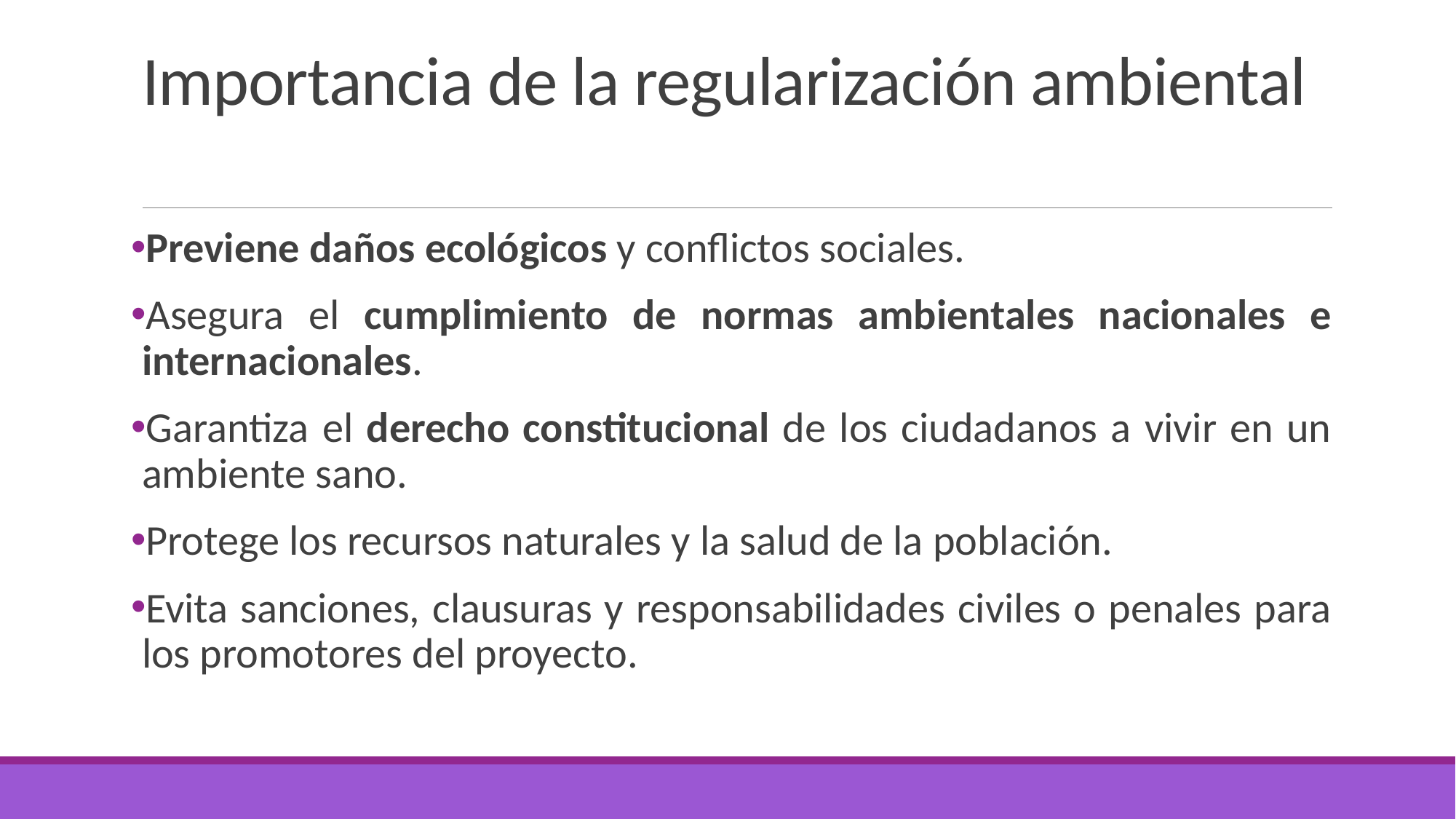

# Importancia de la regularización ambiental
Previene daños ecológicos y conflictos sociales.
Asegura el cumplimiento de normas ambientales nacionales e internacionales.
Garantiza el derecho constitucional de los ciudadanos a vivir en un ambiente sano.
Protege los recursos naturales y la salud de la población.
Evita sanciones, clausuras y responsabilidades civiles o penales para los promotores del proyecto.